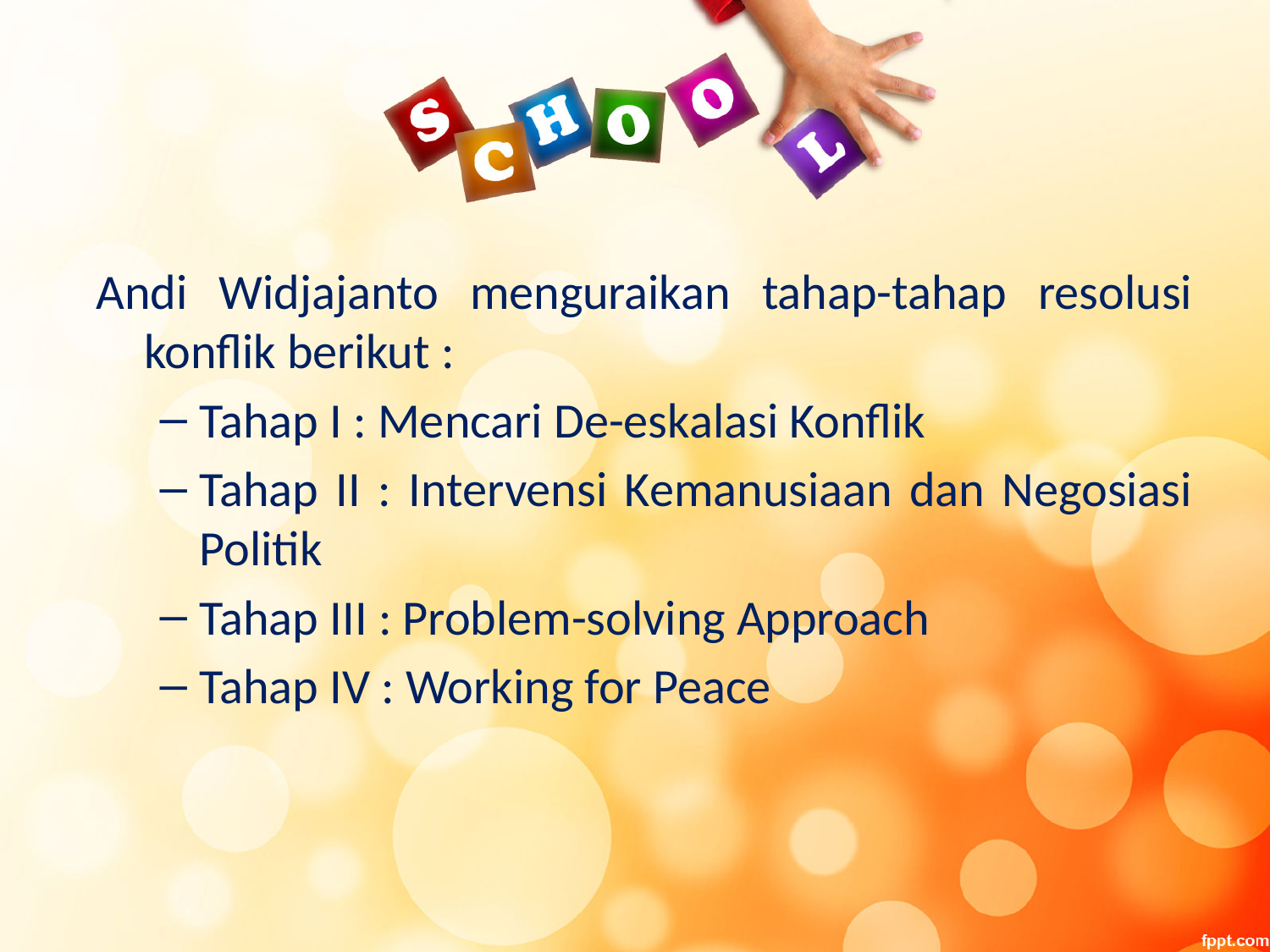

Andi Widjajanto menguraikan tahap-tahap resolusi konflik berikut :
Tahap I : Mencari De-eskalasi Konflik
Tahap II : Intervensi Kemanusiaan dan Negosiasi Politik
Tahap III : Problem-solving Approach
Tahap IV : Working for Peace